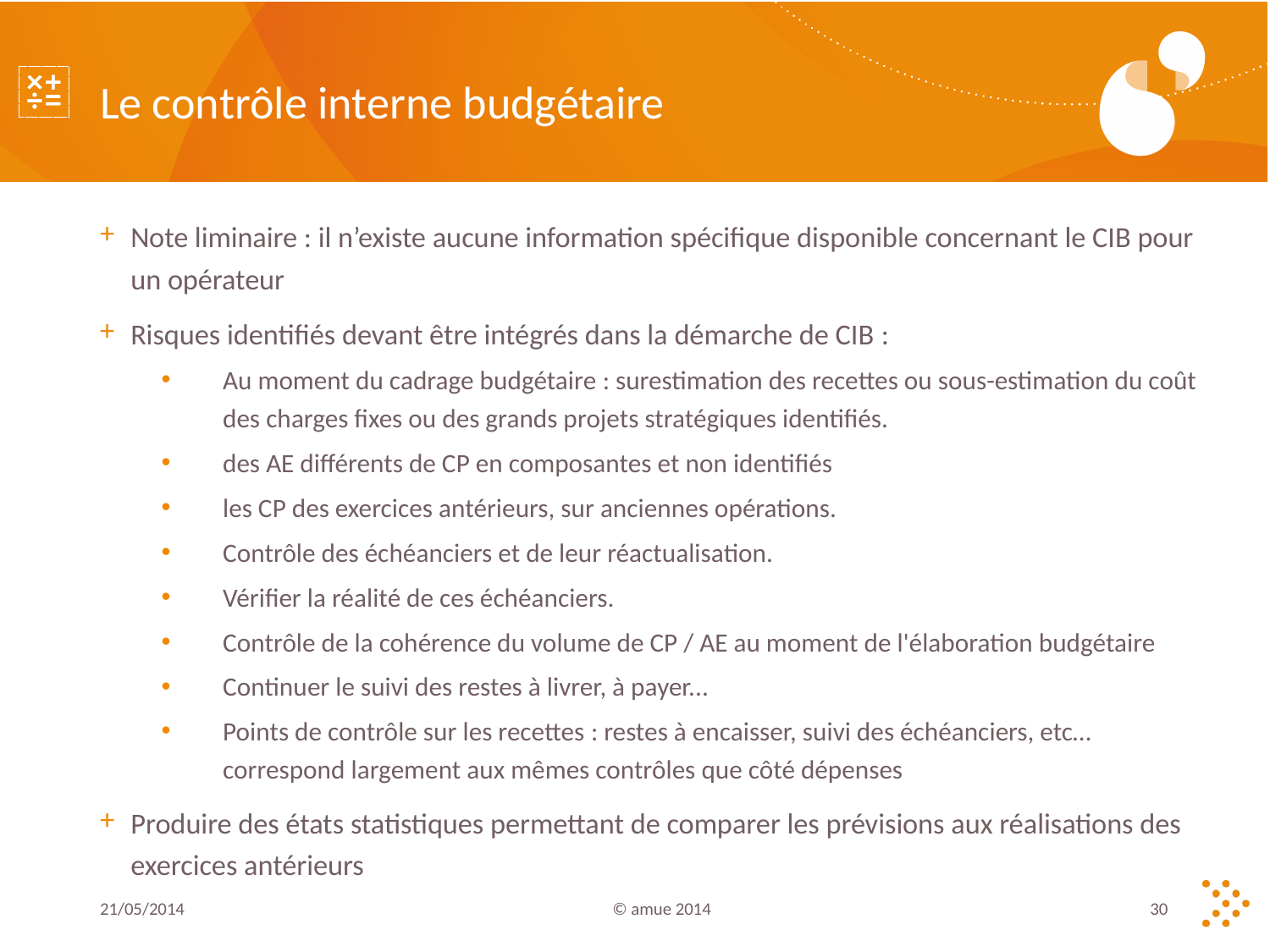

# Le contrôle interne budgétaire
Note liminaire : il n’existe aucune information spécifique disponible concernant le CIB pour un opérateur
Risques identifiés devant être intégrés dans la démarche de CIB :
Au moment du cadrage budgétaire : surestimation des recettes ou sous-estimation du coût des charges fixes ou des grands projets stratégiques identifiés.
des AE différents de CP en composantes et non identifiés
les CP des exercices antérieurs, sur anciennes opérations.
Contrôle des échéanciers et de leur réactualisation.
Vérifier la réalité de ces échéanciers.
Contrôle de la cohérence du volume de CP / AE au moment de l'élaboration budgétaire
Continuer le suivi des restes à livrer, à payer...
Points de contrôle sur les recettes : restes à encaisser, suivi des échéanciers, etc… correspond largement aux mêmes contrôles que côté dépenses
Produire des états statistiques permettant de comparer les prévisions aux réalisations des exercices antérieurs
21/05/2014
© amue 2014
30